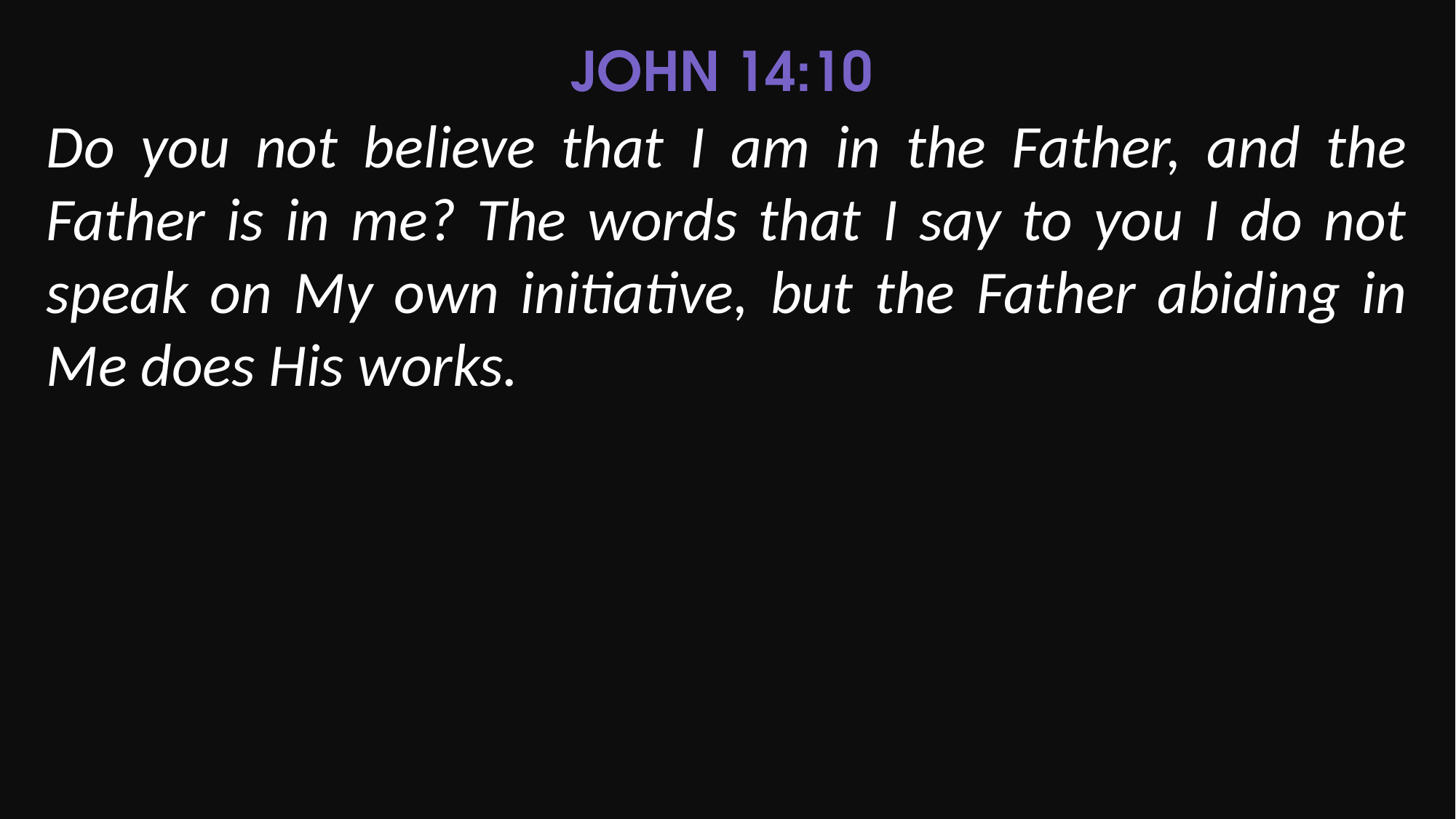

John 14:10
Do you not believe that I am in the Father, and the Father is in me? The words that I say to you I do not speak on My own initiative, but the Father abiding in Me does His works.